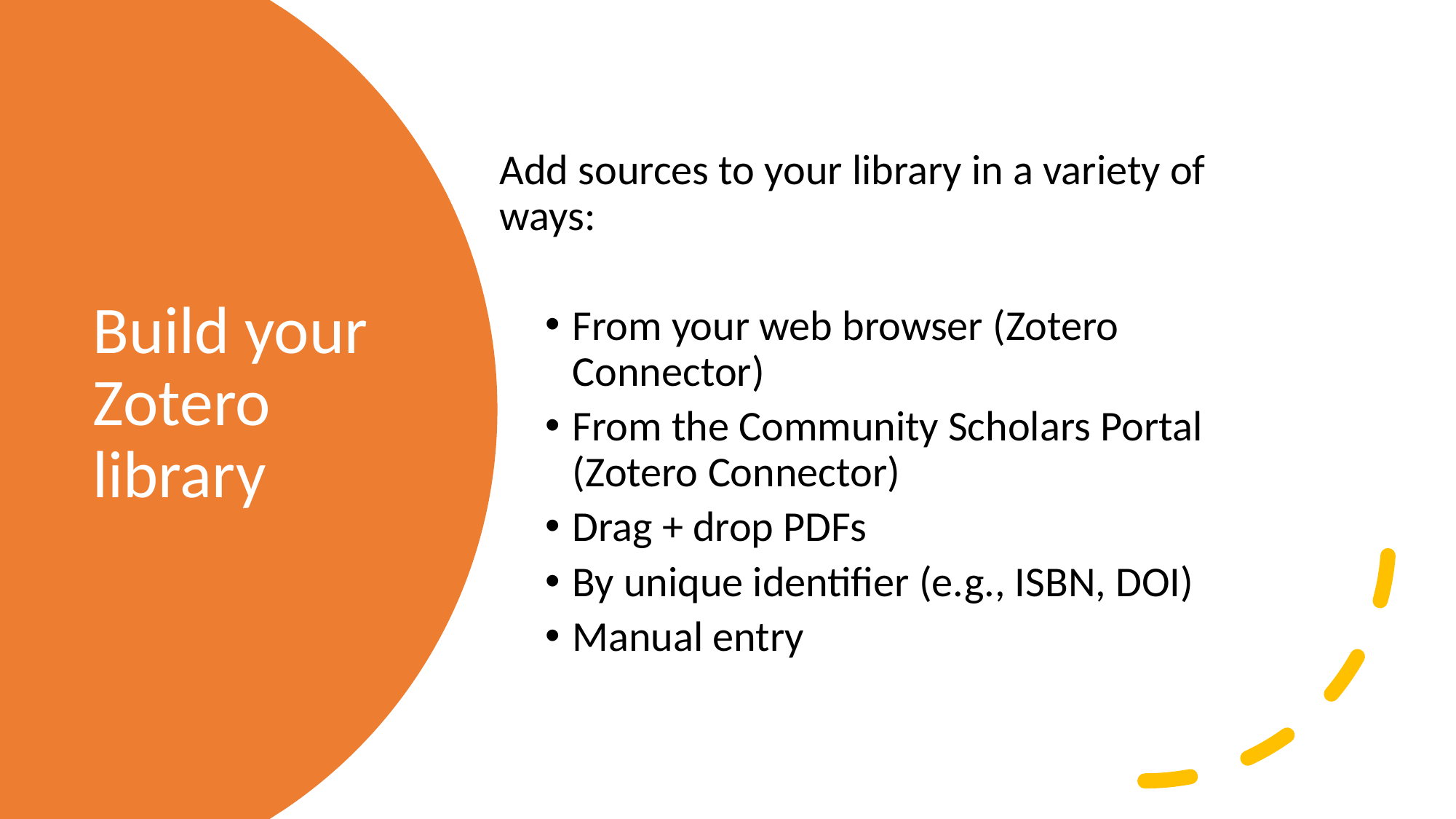

Add sources to your library in a variety of ways:

From your web browser (Zotero Connector)
From the Community Scholars Portal (Zotero Connector)
Drag + drop PDFs
By unique identifier (e.g., ISBN, DOI)
Manual entry
# Build your Zotero library